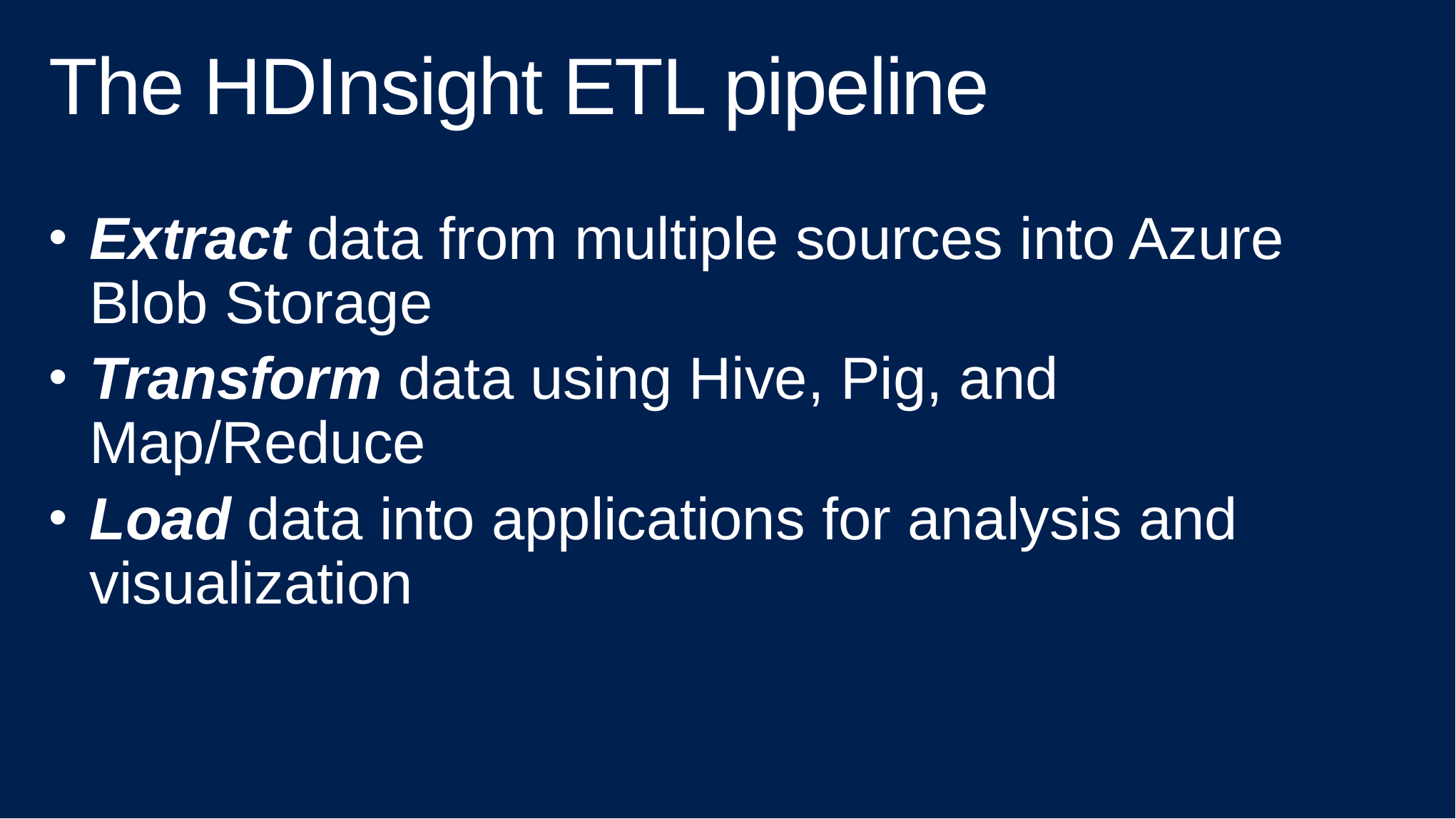

# The HDInsight ETL pipeline
Extract data from multiple sources into Azure Blob Storage
Transform data using Hive, Pig, and Map/Reduce
Load data into applications for analysis and visualization